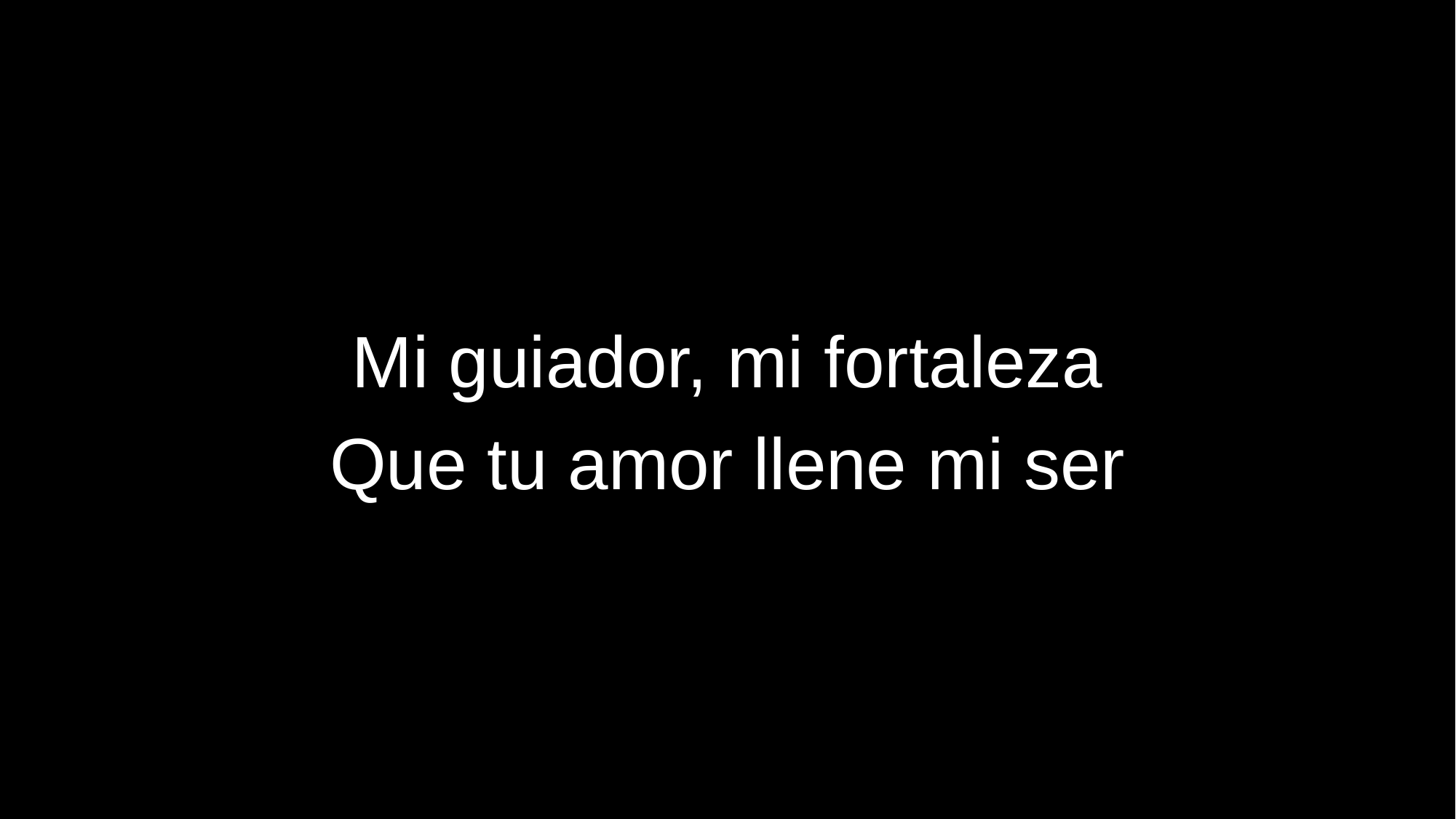

Mi guiador, mi fortaleza
Que tu amor llene mi ser